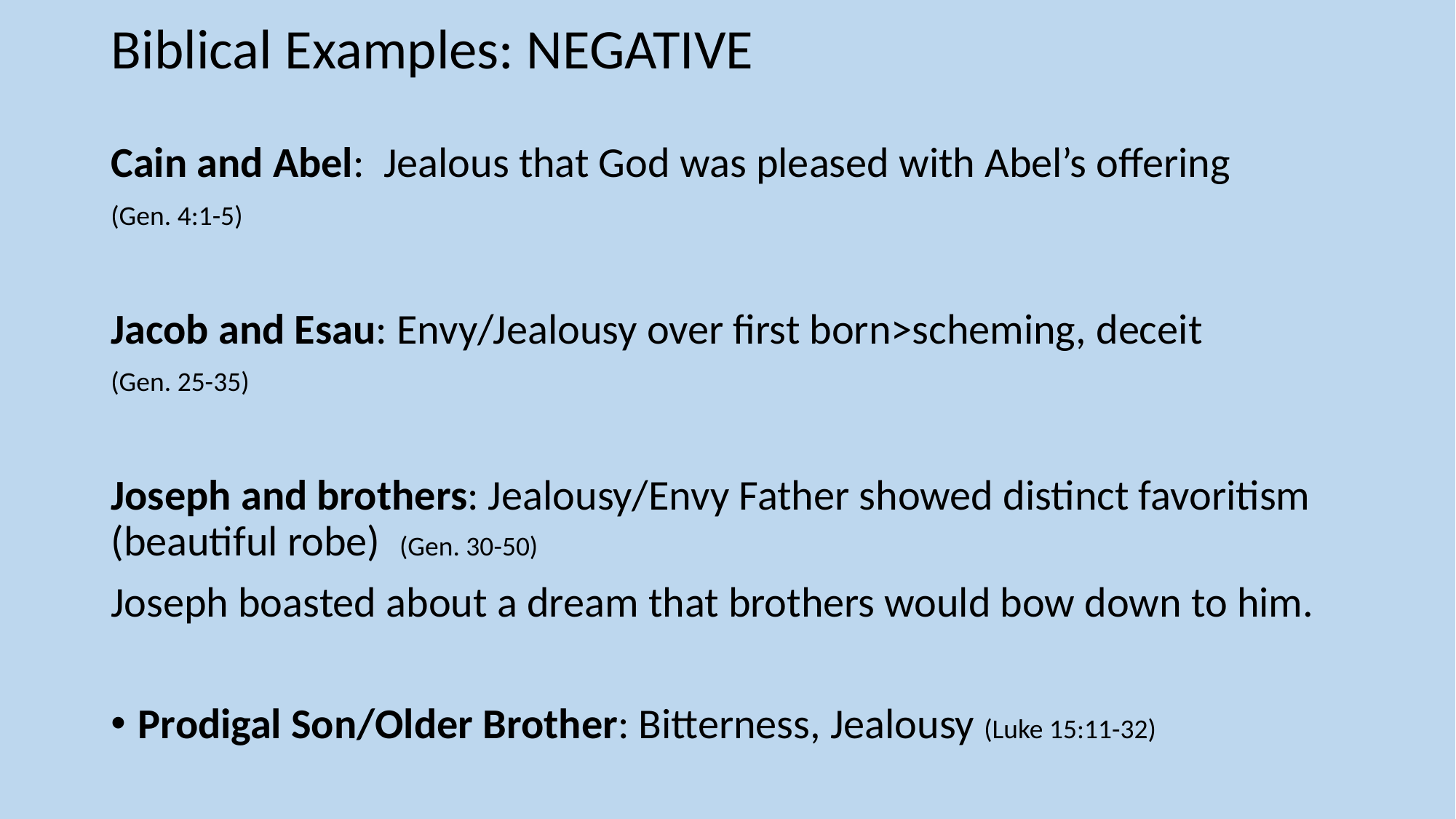

# Biblical Examples: NEGATIVE
Cain and Abel:  Jealous that God was pleased with Abel’s offering
(Gen. 4:1-5)

Jacob and Esau: Envy/Jealousy over first born>scheming, deceit
(Gen. 25-35)

Joseph and brothers: Jealousy/Envy Father showed distinct favoritism (beautiful robe)  (Gen. 30-50)
Joseph boasted about a dream that brothers would bow down to him.

Prodigal Son/Older Brother: Bitterness, Jealousy (Luke 15:11-32)